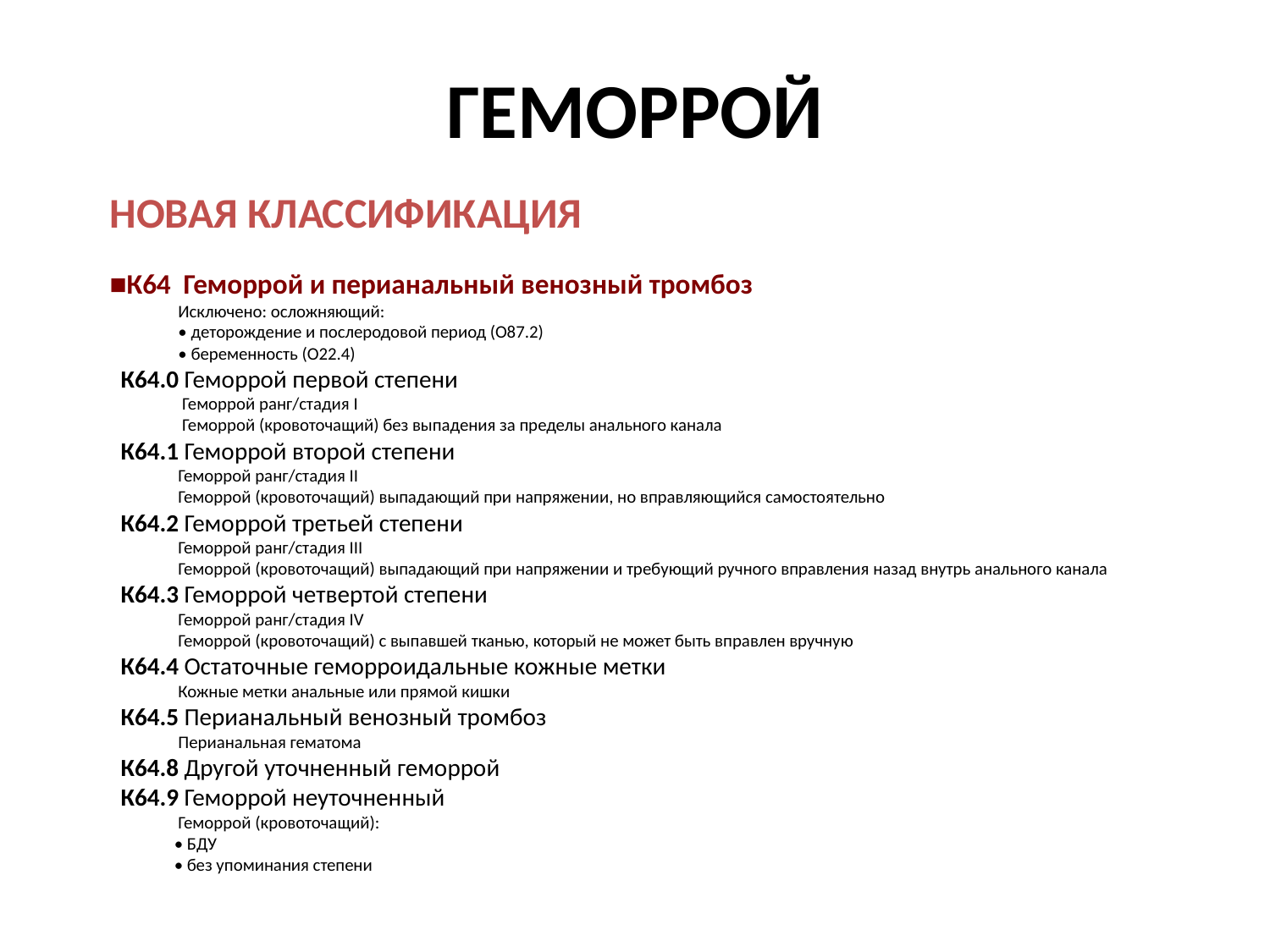

# ГЕМОРРОЙ
НОВАЯ КЛАССИФИКАЦИЯ

■К64  Геморрой и перианальный венозный тромбоз
                 Исключено: осложняющий:
	 • деторождение и послеродовой период (O87.2)
	 • беременность (O22.4)
  К64.0 Геморрой первой степени
                  Геморрой ранг/стадия I
                  Геморрой (кровоточащий) без выпадения за пределы анального канала
  К64.1 Геморрой второй степени
                 Геморрой ранг/стадия II
                 Геморрой (кровоточащий) выпадающий при напряжении, но вправляющийся самостоятельно
  К64.2 Геморрой третьей степени
                 Геморрой ранг/стадия III
                 Геморрой (кровоточащий) выпадающий при напряжении и требующий ручного вправления назад внутрь анального канала
  К64.3 Геморрой четвертой степени
                 Геморрой ранг/стадия IV
                 Геморрой (кровоточащий) с выпавшей тканью, который не может быть вправлен вручную
  К64.4 Остаточные геморроидальные кожные метки
                 Кожные метки анальные или прямой кишки
  К64.5 Перианальный венозный тромбоз
                 Перианальная гематома
  К64.8 Другой уточненный геморрой
  К64.9 Геморрой неуточненный
                 Геморрой (кровоточащий):
	• БДУ
	• без упоминания степени